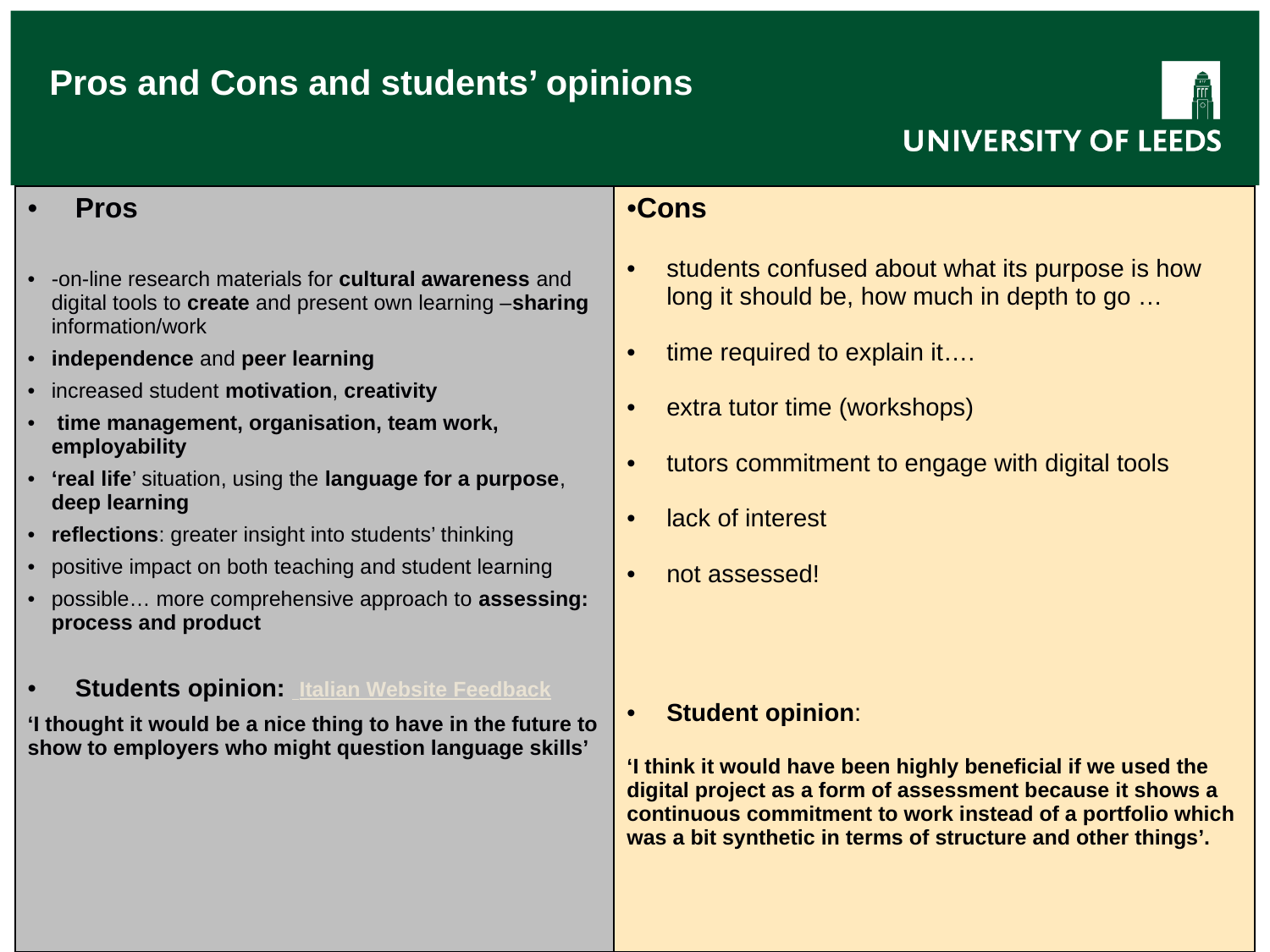

# Pros and Cons and students’ opinions
| Pros -on-line research materials for cultural awareness and digital tools to create and present own learning –sharing information/work independence and peer learning increased student motivation, creativity time management, organisation, team work, employability ‘real life’ situation, using the language for a purpose, deep learning reflections: greater insight into students’ thinking positive impact on both teaching and student learning possible… more comprehensive approach to assessing: process and product Students opinion: Italian Website Feedback ‘I thought it would be a nice thing to have in the future to show to employers who might question language skills’ | Cons students confused about what its purpose is how long it should be, how much in depth to go … time required to explain it…. extra tutor time (workshops) tutors commitment to engage with digital tools lack of interest not assessed! Student opinion: ‘I think it would have been highly beneficial if we used the digital project as a form of assessment because it shows a continuous commitment to work instead of a portfolio which was a bit synthetic in terms of structure and other things’. |
| --- | --- |

P. Lavizani 2018
6